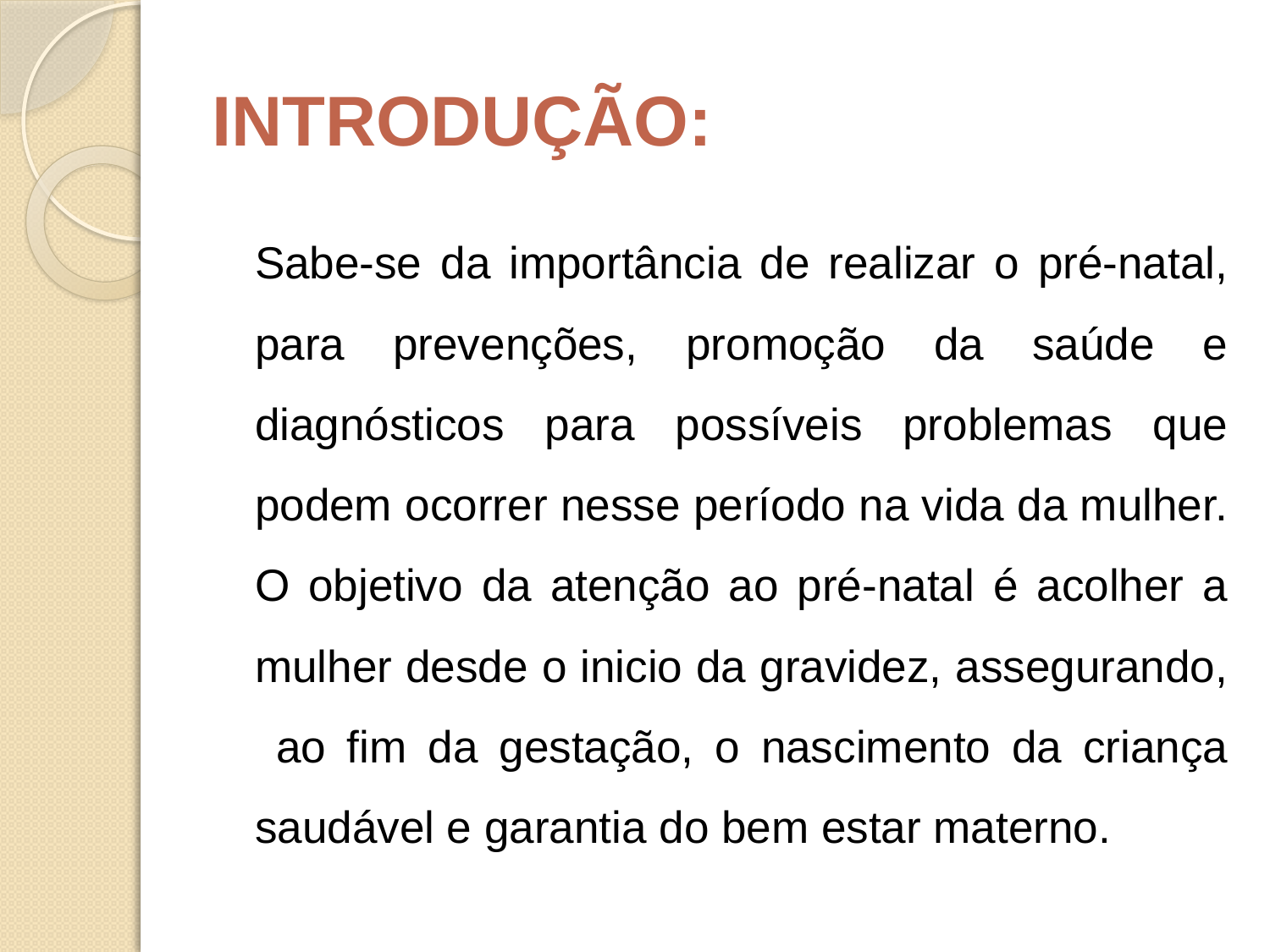

# INTRODUÇÃO:
			Sabe-se da importância de realizar o pré-natal, para prevenções, promoção da saúde e diagnósticos para possíveis problemas que podem ocorrer nesse período na vida da mulher. O objetivo da atenção ao pré-natal é acolher a mulher desde o inicio da gravidez, assegurando,  ao fim da gestação, o nascimento da criança saudável e garantia do bem estar materno.